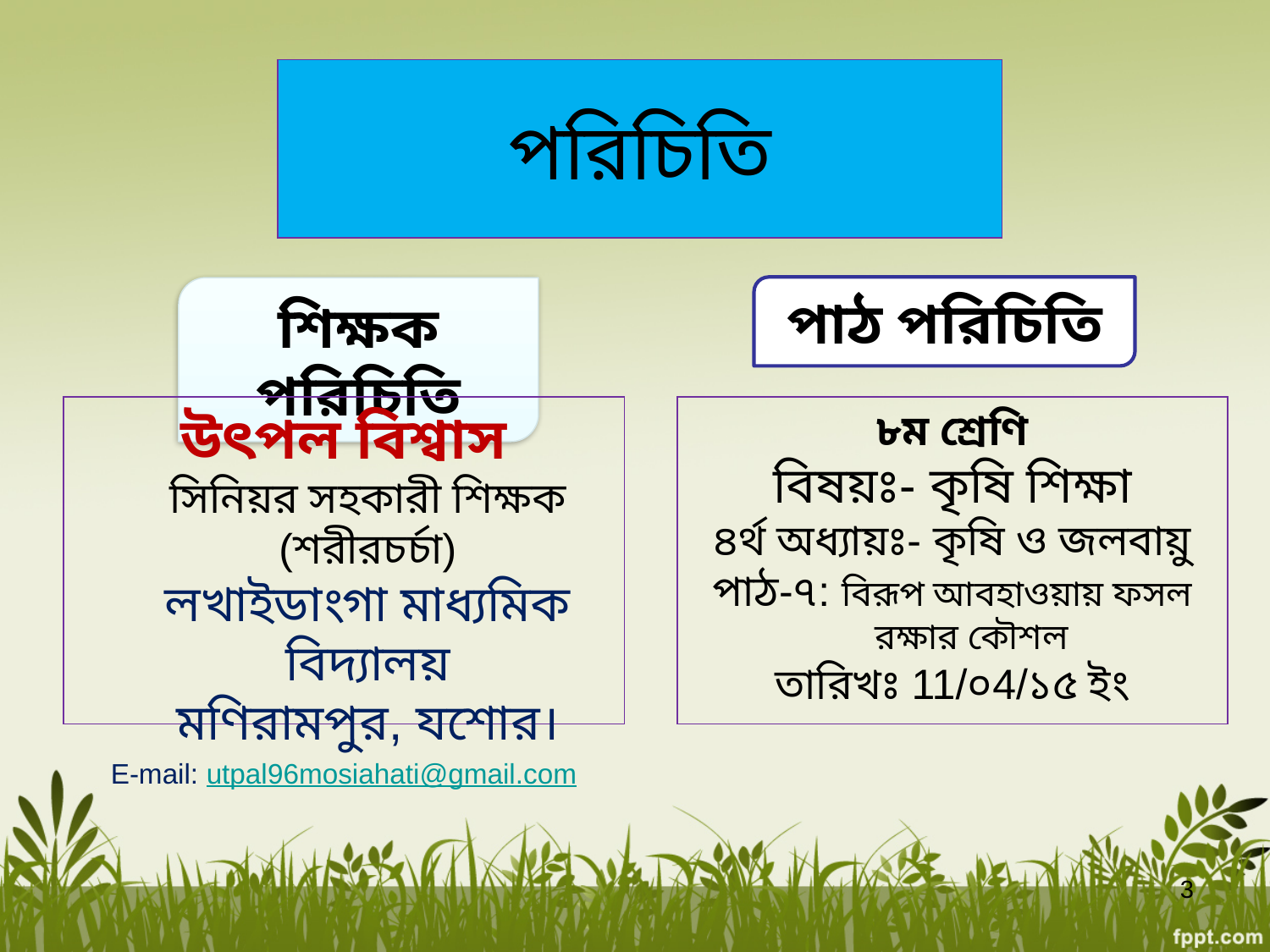

# পরিচিতি
পাঠ পরিচিতি
শিক্ষক পরিচিতি
উৎপল বিশ্বাস
সিনিয়র সহকারী শিক্ষক (শরীরচর্চা)
লখাইডাংগা মাধ্যমিক বিদ্যালয়
মণিরামপুর, যশোর।
E-mail: utpal96mosiahati@gmail.com
৮ম শ্রেণি
বিষয়ঃ- কৃষি শিক্ষা
৪র্থ অধ্যায়ঃ- কৃষি ও জলবায়ু
পাঠ-৭: বিরূপ আবহাওয়ায় ফসল রক্ষার কৌশল
তারিখঃ 11/০4/১৫ ইং
3